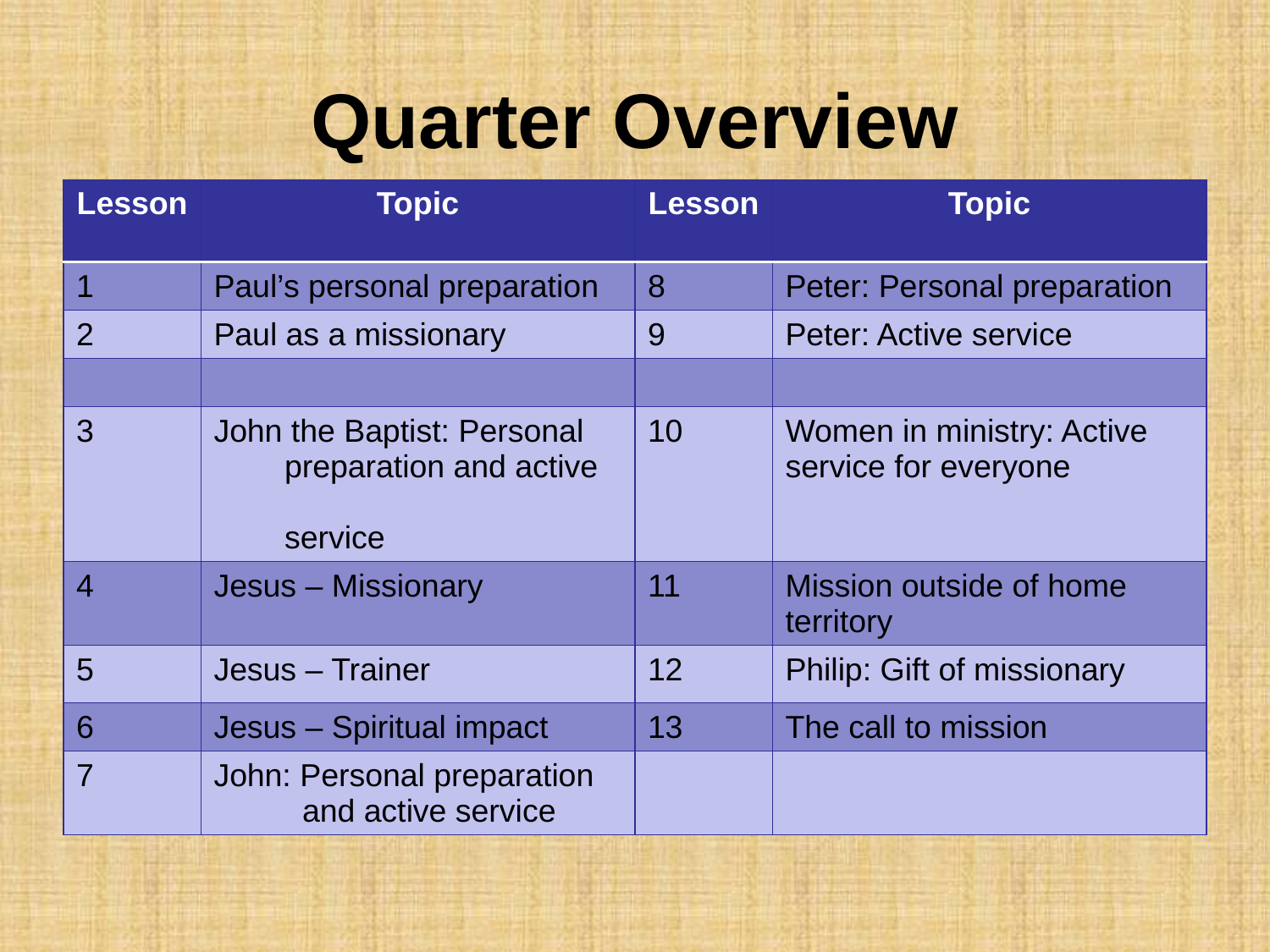

# Quarter Overview
| Lesson | Topic | Lesson | Topic |
| --- | --- | --- | --- |
| 1 | Paul’s personal preparation | 8 | Peter: Personal preparation |
| 2 | Paul as a missionary | 9 | Peter: Active service |
|  |  |  |  |
| 3 | John the Baptist: Personal preparation and active service | 10 | Women in ministry: Active service for everyone |
| 4 | Jesus – Missionary | 11 | Mission outside of home territory |
| 5 | Jesus – Trainer | 12 | Philip: Gift of missionary |
| 6 | Jesus – Spiritual impact | 13 | The call to mission |
| 7 | John: Personal preparation and active service |  |  |